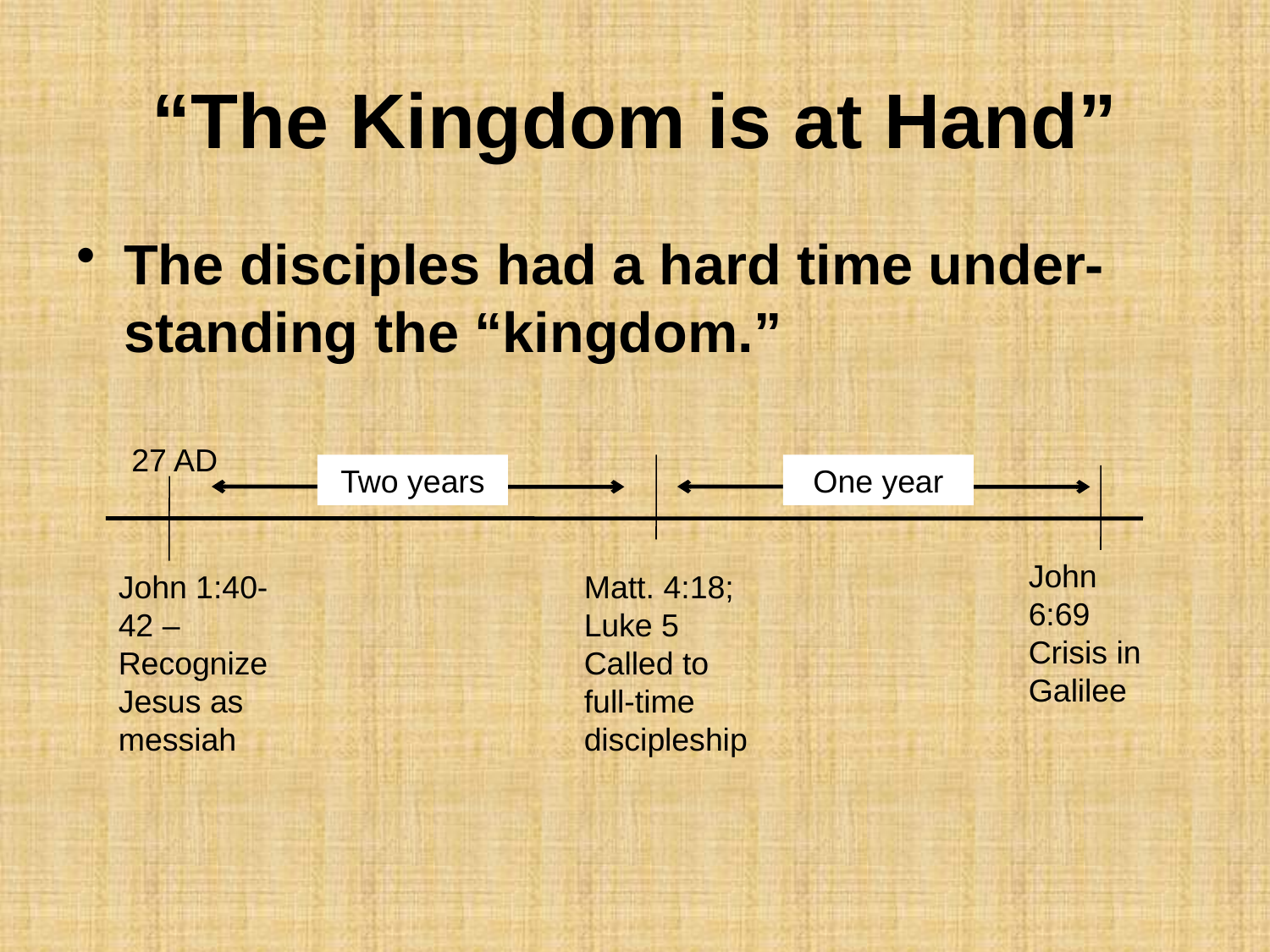

# “The Kingdom is at Hand”
The disciples had a hard time under-standing the “kingdom.”

27 AD
Two years
One year
John 6:69
Crisis in Galilee
John 1:40-42 – Recognize Jesus as messiah
Matt. 4:18; Luke 5
Called to full-time discipleship